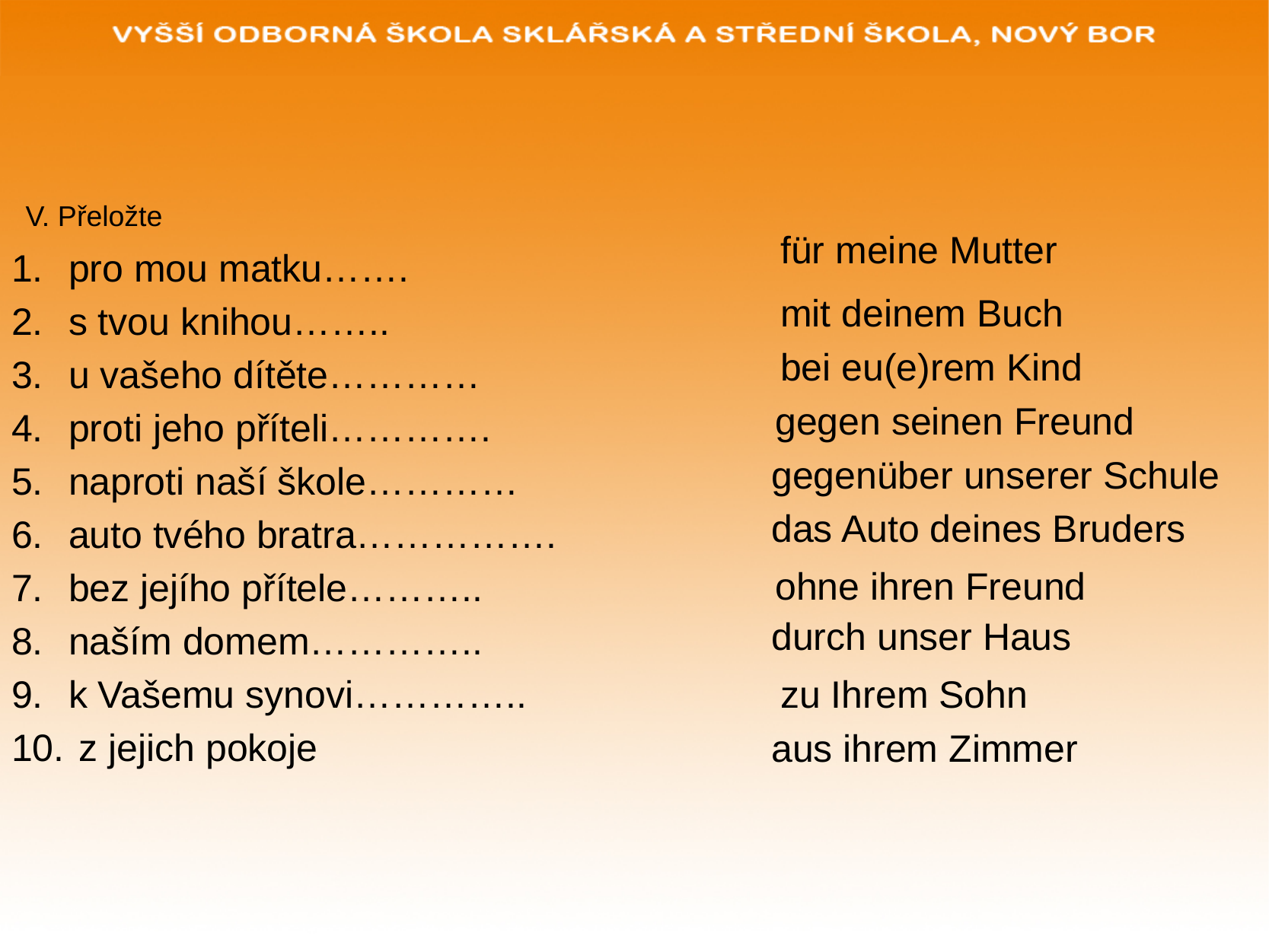

V. Přeložte
pro mou matku…….
s tvou knihou……..
u vašeho dítěte…………
proti jeho příteli………….
naproti naší škole…………
auto tvého bratra…………….
bez jejího přítele………..
naším domem…………..
k Vašemu synovi…………..
 z jejich pokoje

für meine Mutter
mit deinem Buch
bei eu(e)rem Kind
gegen seinen Freund
gegenüber unserer Schule
das Auto deines Bruders
ohne ihren Freund
durch unser Haus
zu Ihrem Sohn
aus ihrem Zimmer